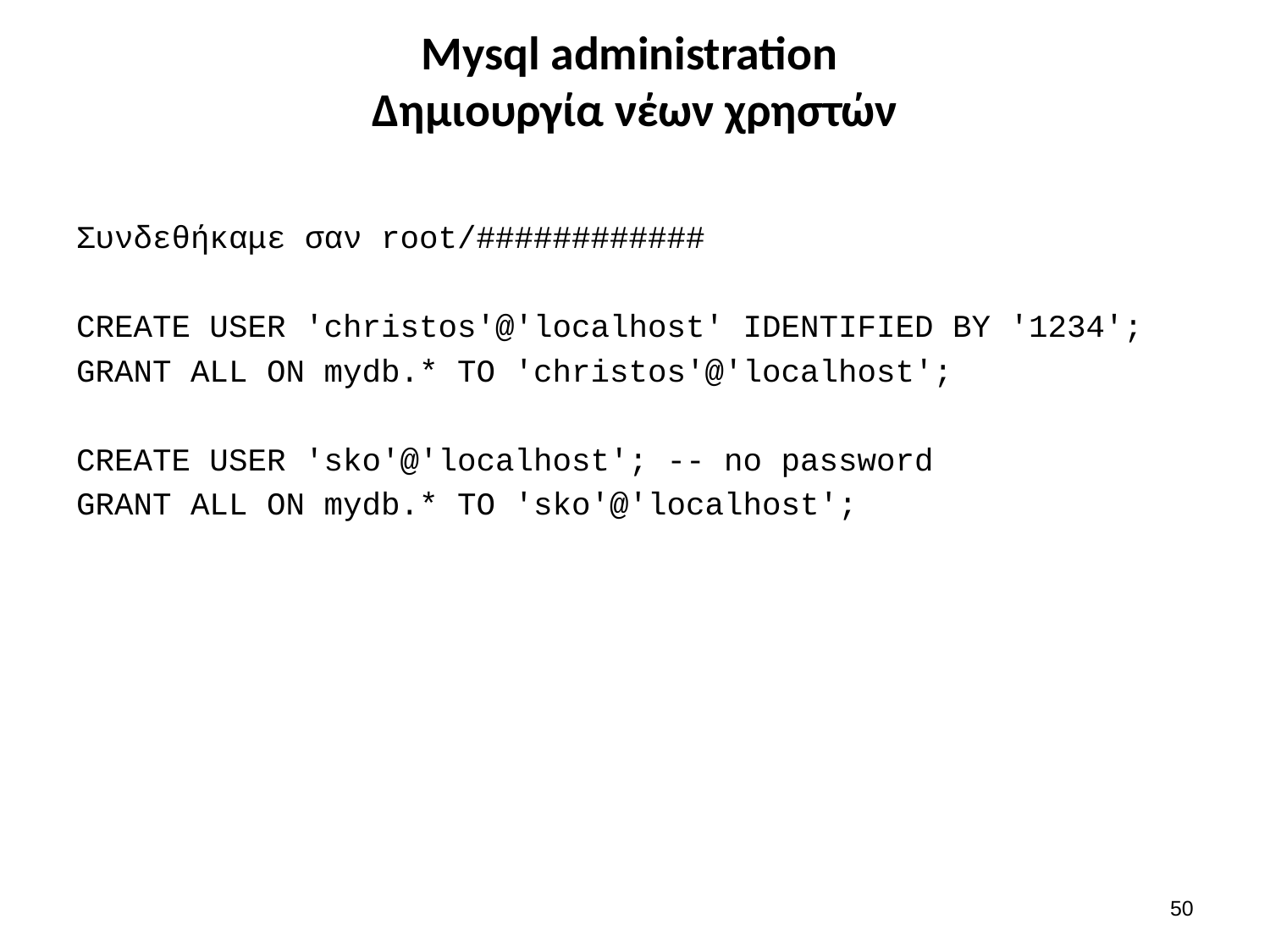

# Mysql administration Δημιουργία νέων χρηστών

Συνδεθήκαμε σαν root/############

CREATE USER 'christos'@'localhost' IDENTIFIED BY '1234';
GRANT ALL ON mydb.* TO 'christos'@'localhost';

CREATE USER 'sko'@'localhost'; -- no password
GRANT ALL ON mydb.* TO 'sko'@'localhost';

50